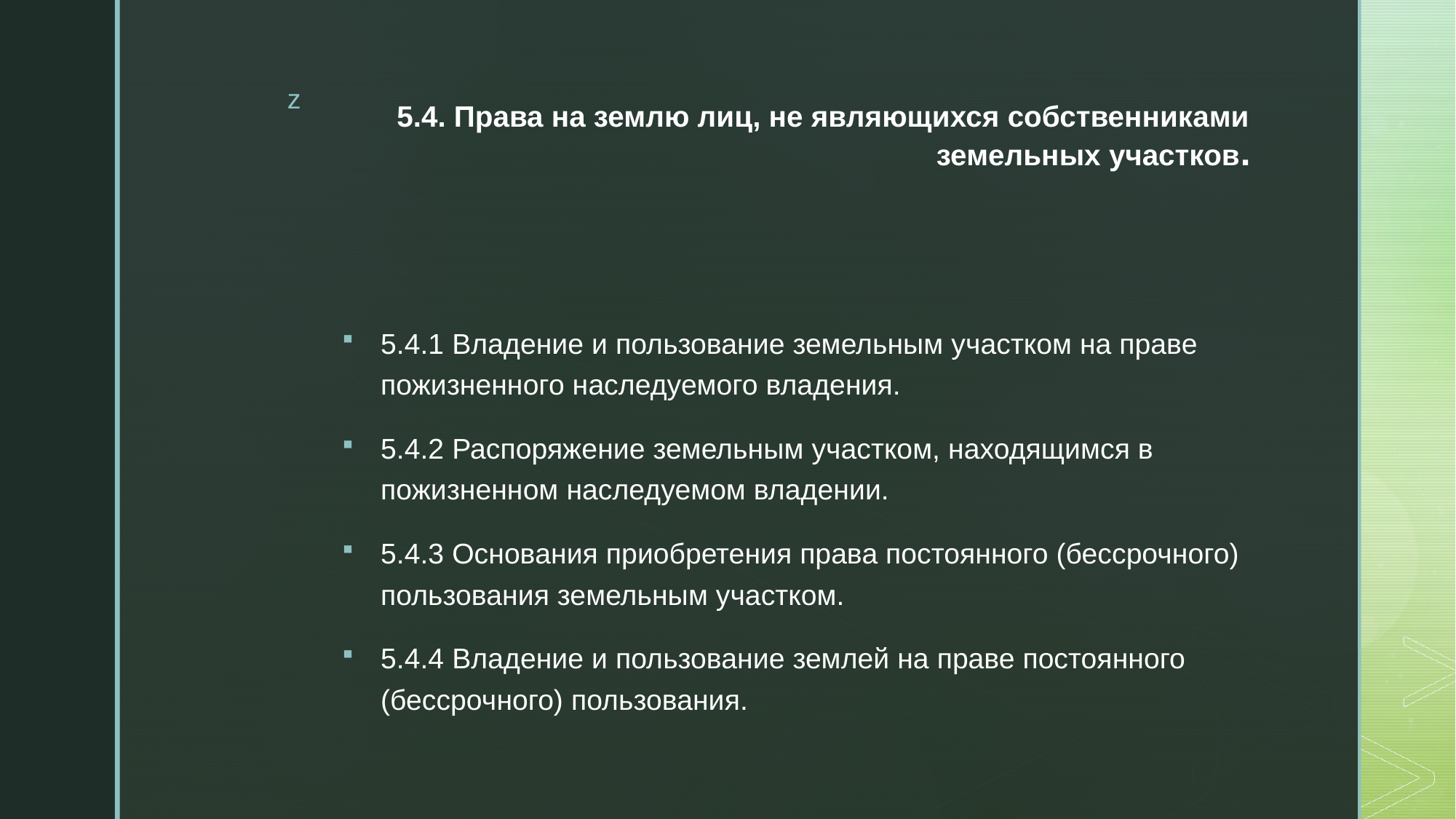

# 5.4. Права на землю лиц, не являющихся собственниками земельных участков.
5.4.1 Владение и пользование земельным участком на праве пожизненного наследуемого владения.
5.4.2 Распоряжение земельным участком, находящимся в пожизненном наследуемом владении.
5.4.3 Основания приобретения права постоянного (бессрочного) пользования земельным участком.
5.4.4 Владение и пользование землей на праве постоянного (бессрочного) пользования.